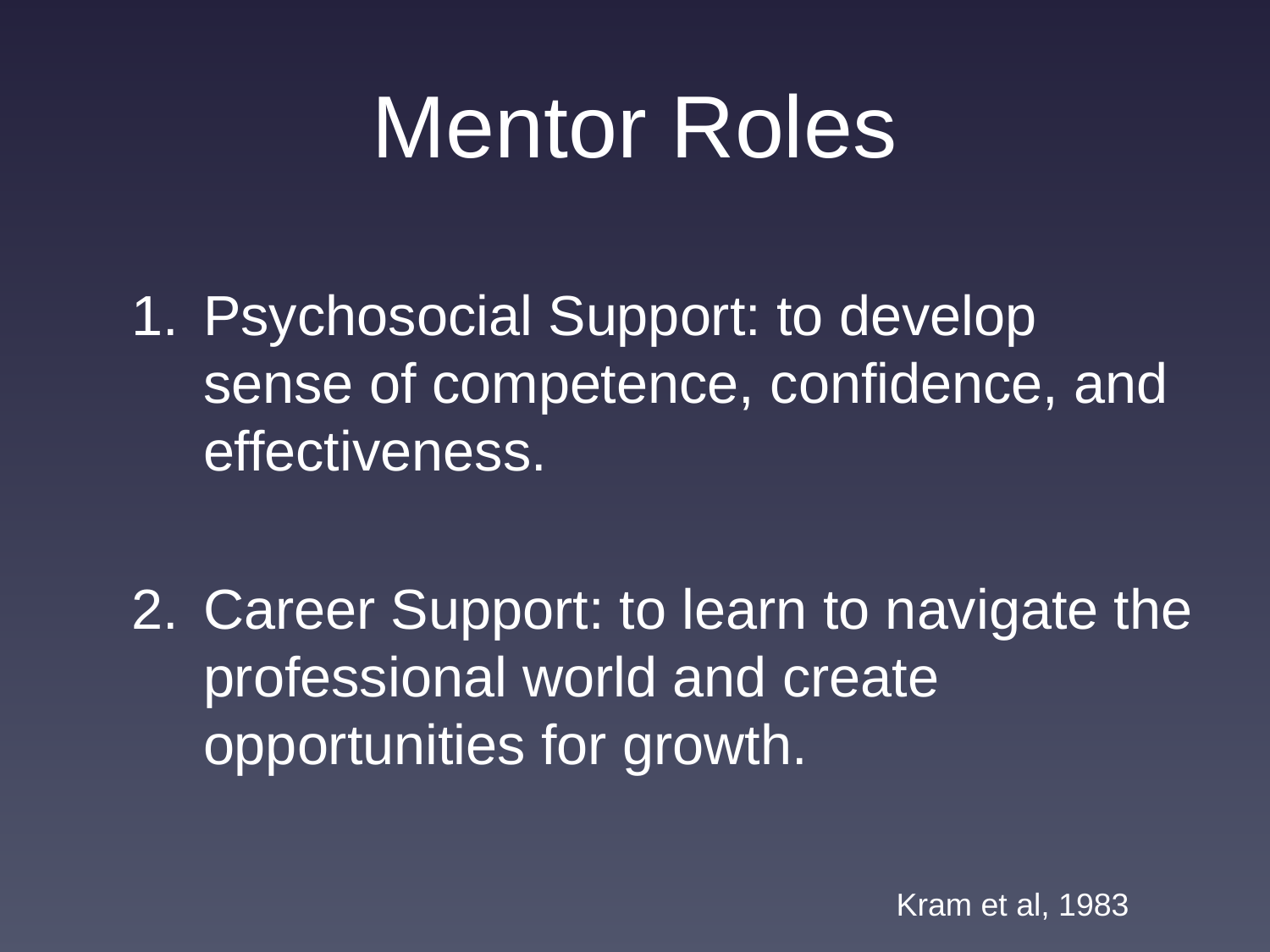

# Mentor Roles
Psychosocial Support: to develop sense of competence, confidence, and effectiveness.

Career Support: to learn to navigate the professional world and create opportunities for growth.
Kram et al, 1983